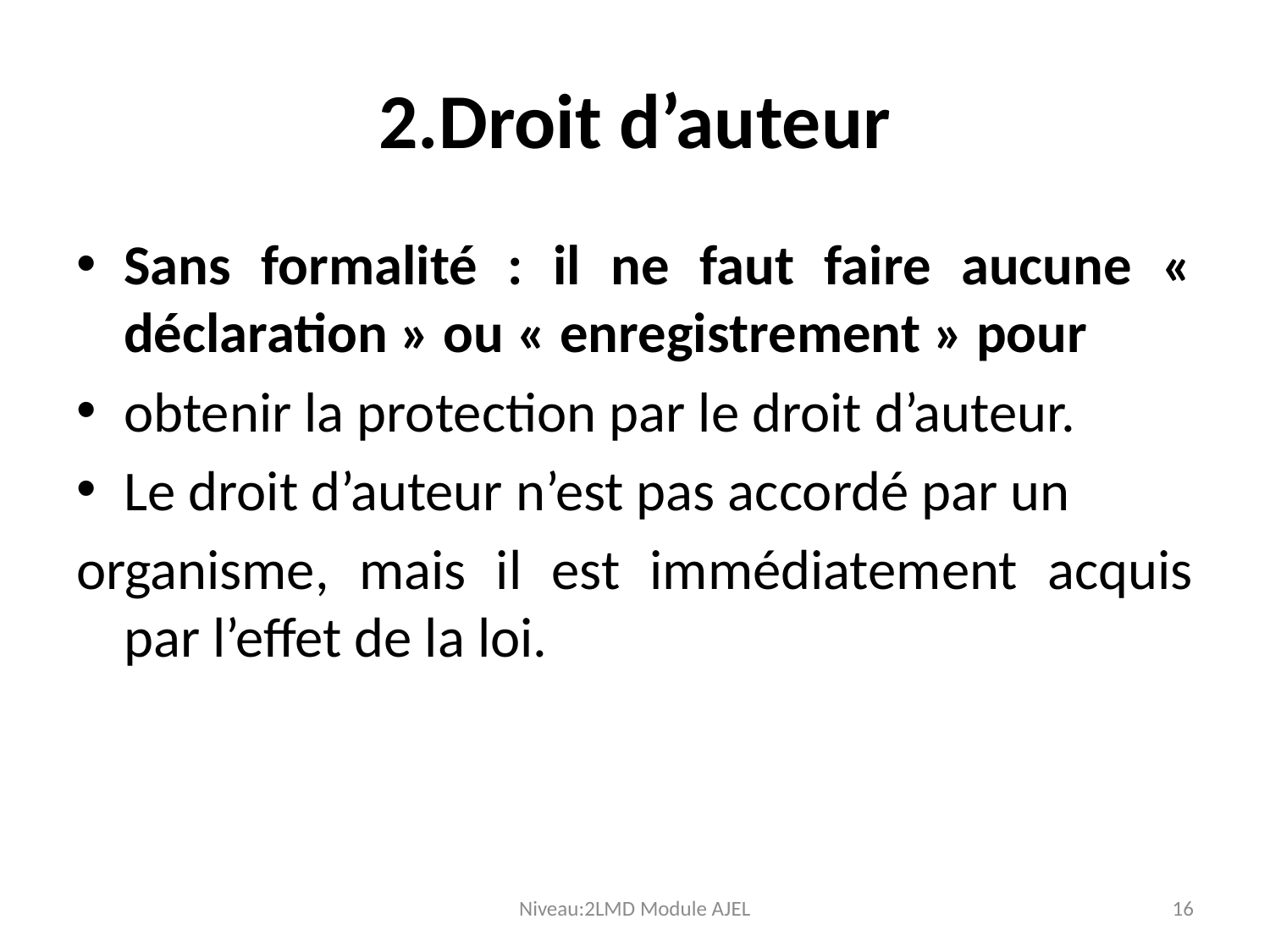

# 2.Droit d’auteur
Sans formalité : il ne faut faire aucune « déclaration » ou « enregistrement » pour
obtenir la protection par le droit d’auteur.
Le droit d’auteur n’est pas accordé par un
organisme, mais il est immédiatement acquis par l’effet de la loi.
Niveau:2LMD Module AJEL
16